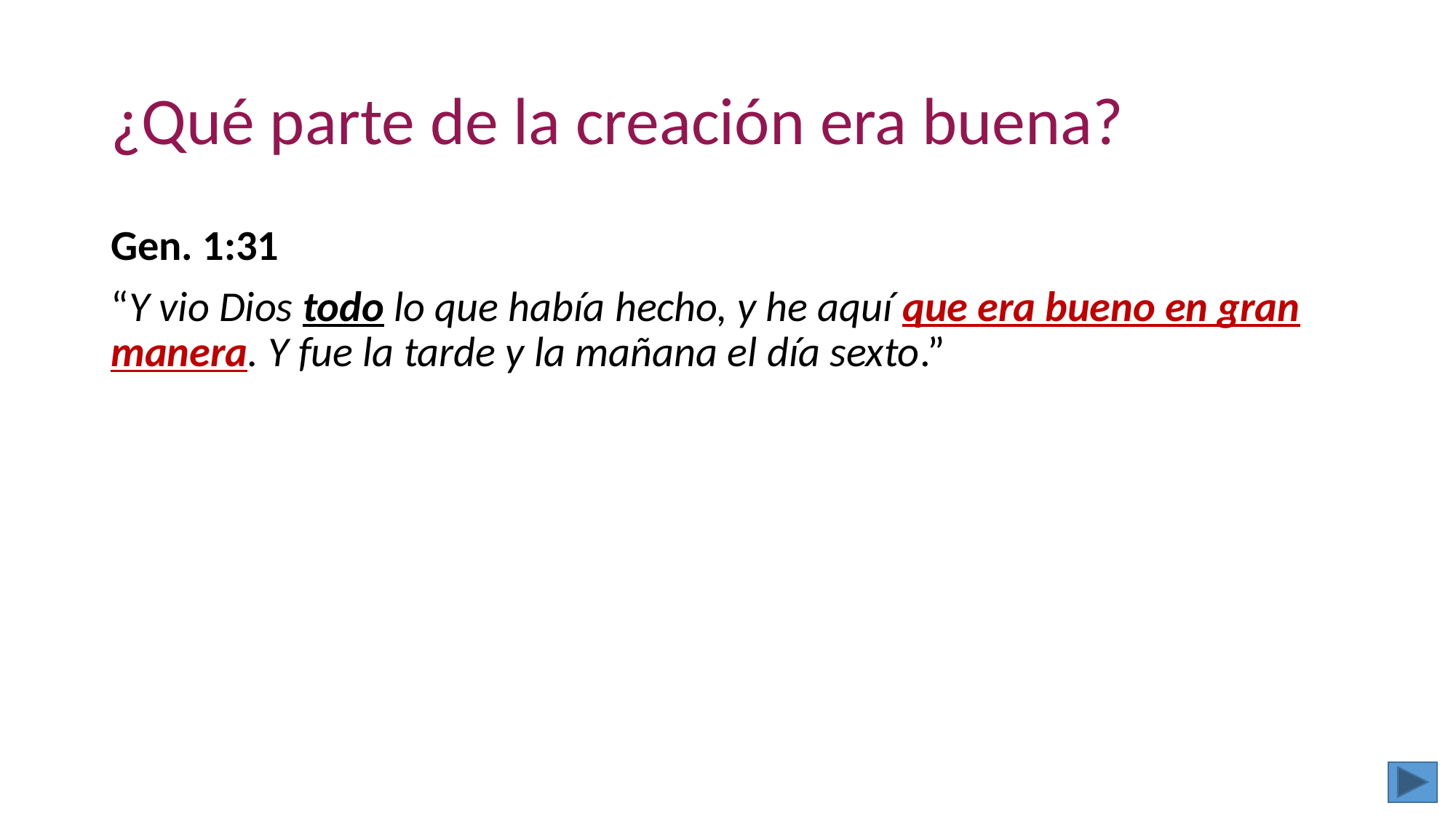

# ¿Qué parte de la creación era buena?
Gen. 1:31
“Y vio Dios todo lo que había hecho, y he aquí que era bueno en gran manera. Y fue la tarde y la mañana el día sexto.”